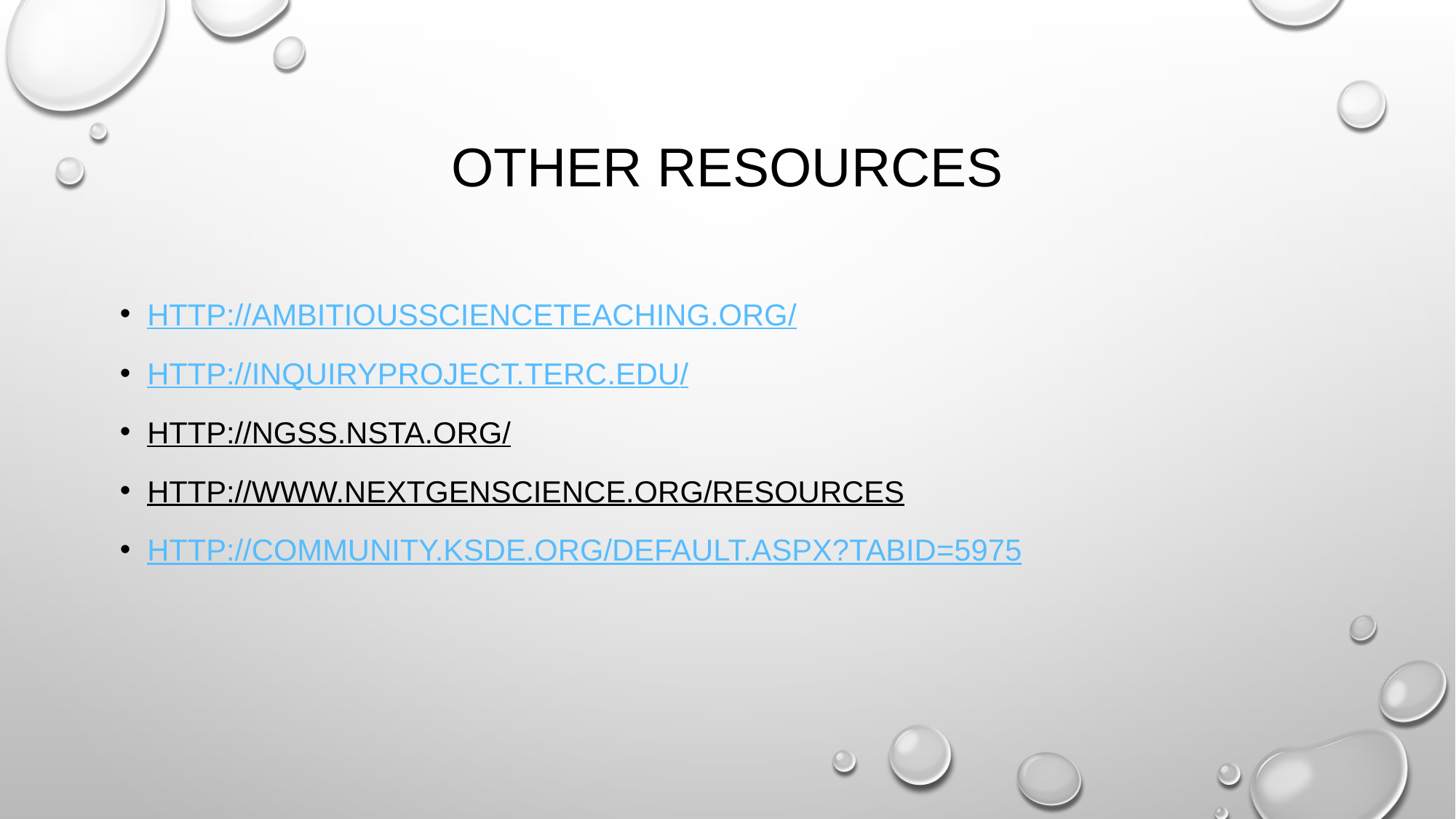

# Other resources
http://ambitiousscienceteaching.org/
http://inquiryproject.terc.edu/
http://ngss.nsta.org/
http://www.nextgenscience.org/resources
http://community.ksde.org/Default.aspx?tabid=5975